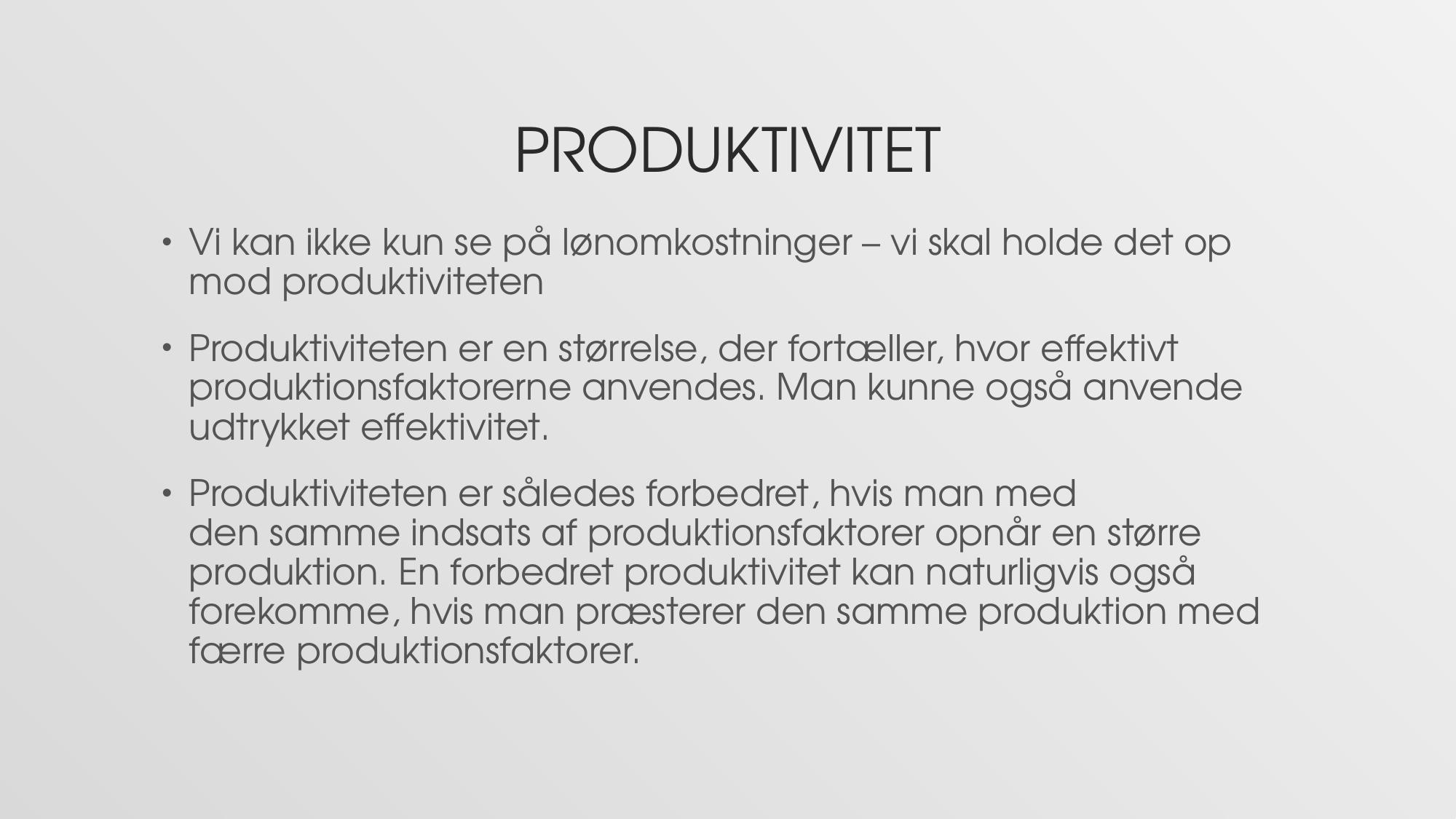

# Produktivitet
Vi kan ikke kun se på lønomkostninger – vi skal holde det op mod produktiviteten
Produktiviteten er en størrelse, der fortæller, hvor effektivt produktionsfaktorerne anvendes. Man kunne også anvende udtrykket effektivitet.
Produktiviteten er således forbedret, hvis man med den samme indsats af produktionsfaktorer opnår en større produktion. En forbedret produktivitet kan naturligvis også forekomme, hvis man præsterer den samme produktion med færre produktionsfaktorer.